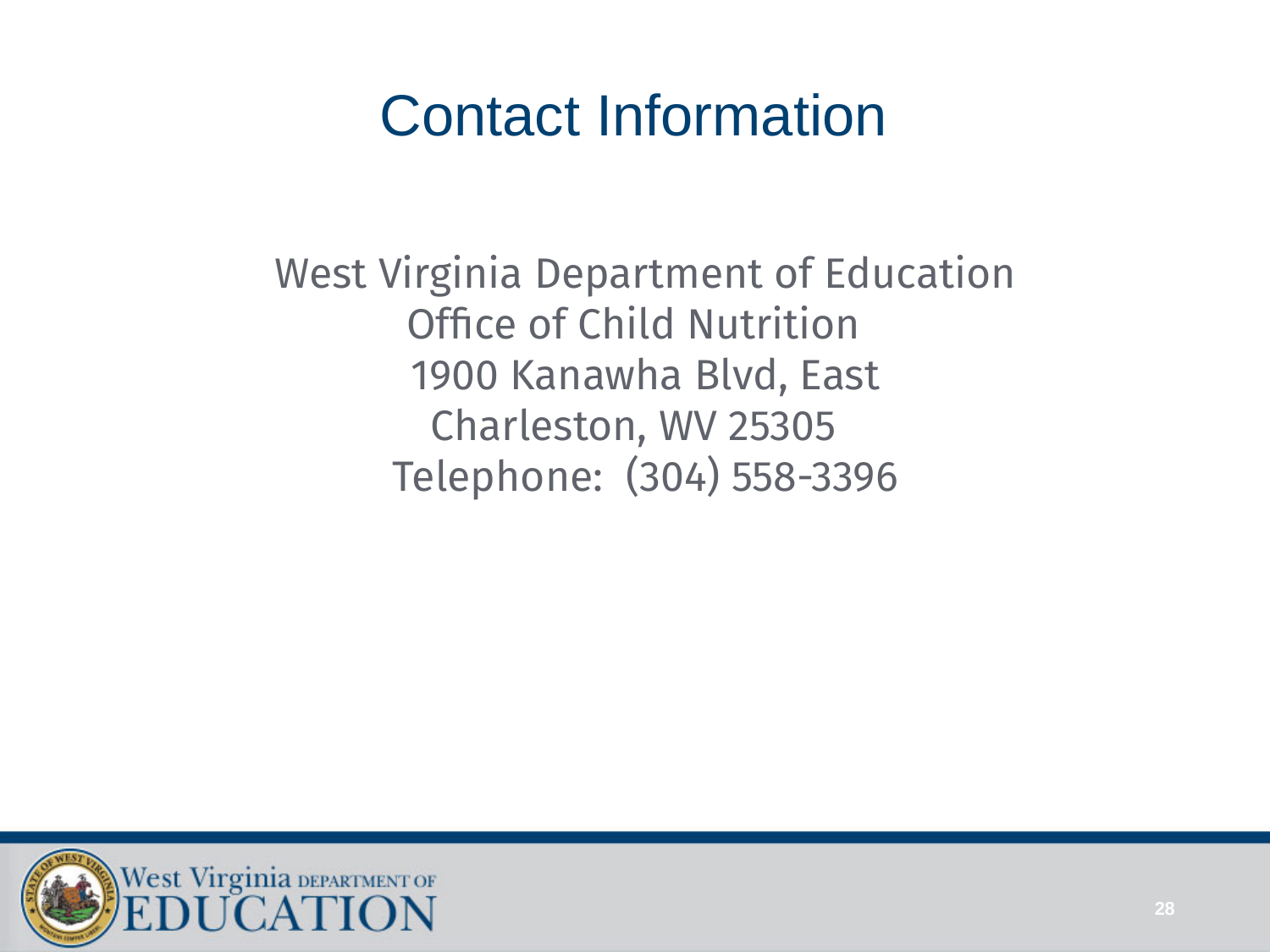

# Contact Information
	West Virginia Department of Education
Office of Child Nutrition
	1900 Kanawha Blvd, East
Charleston, WV 25305
	Telephone:  (304) 558-3396

28